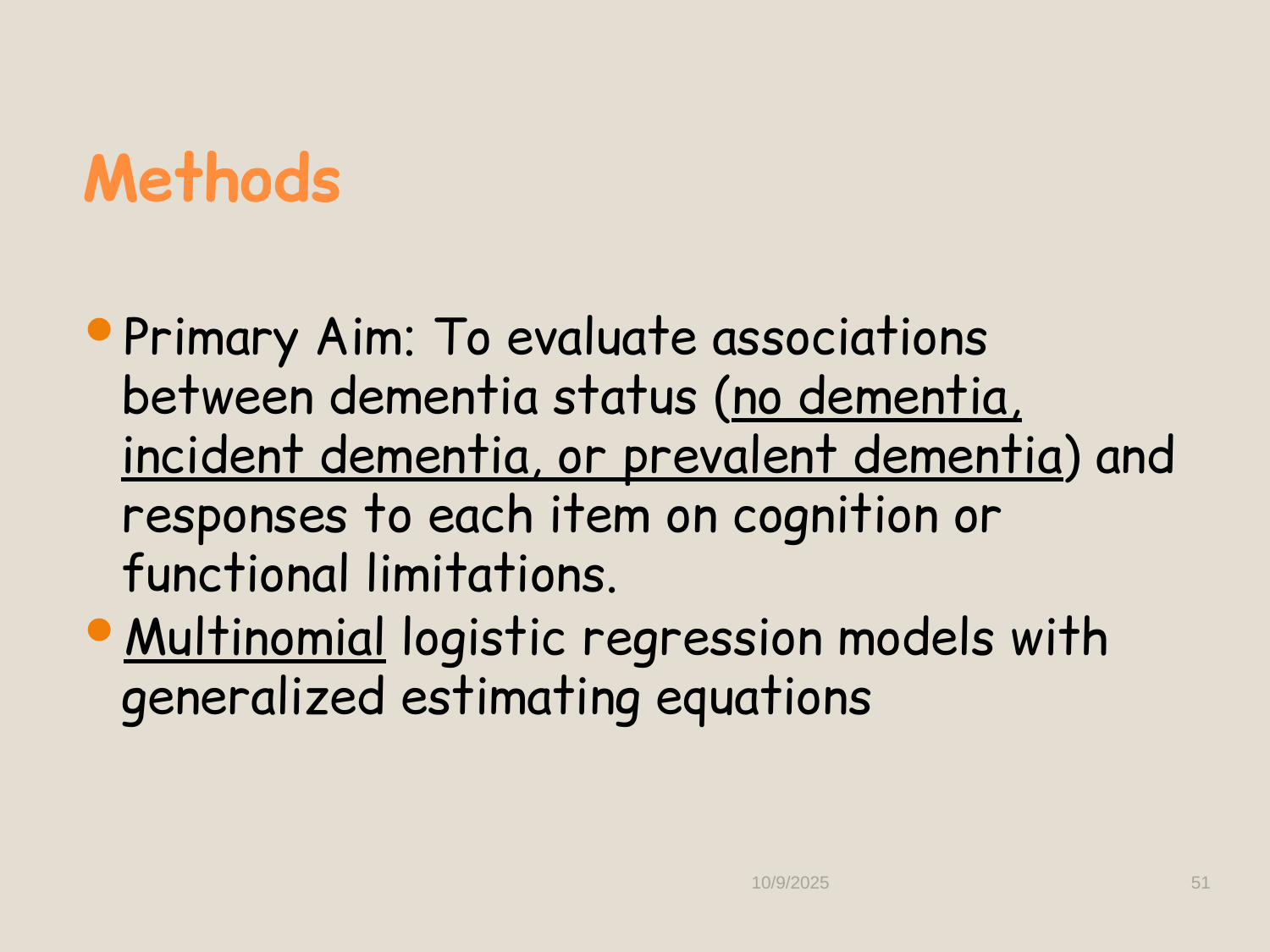

# Methods
Primary Aim: To evaluate associations between dementia status (no dementia, incident dementia, or prevalent dementia) and responses to each item on cognition or functional limitations.
Multinomial logistic regression models with generalized estimating equations
10/9/2025
51